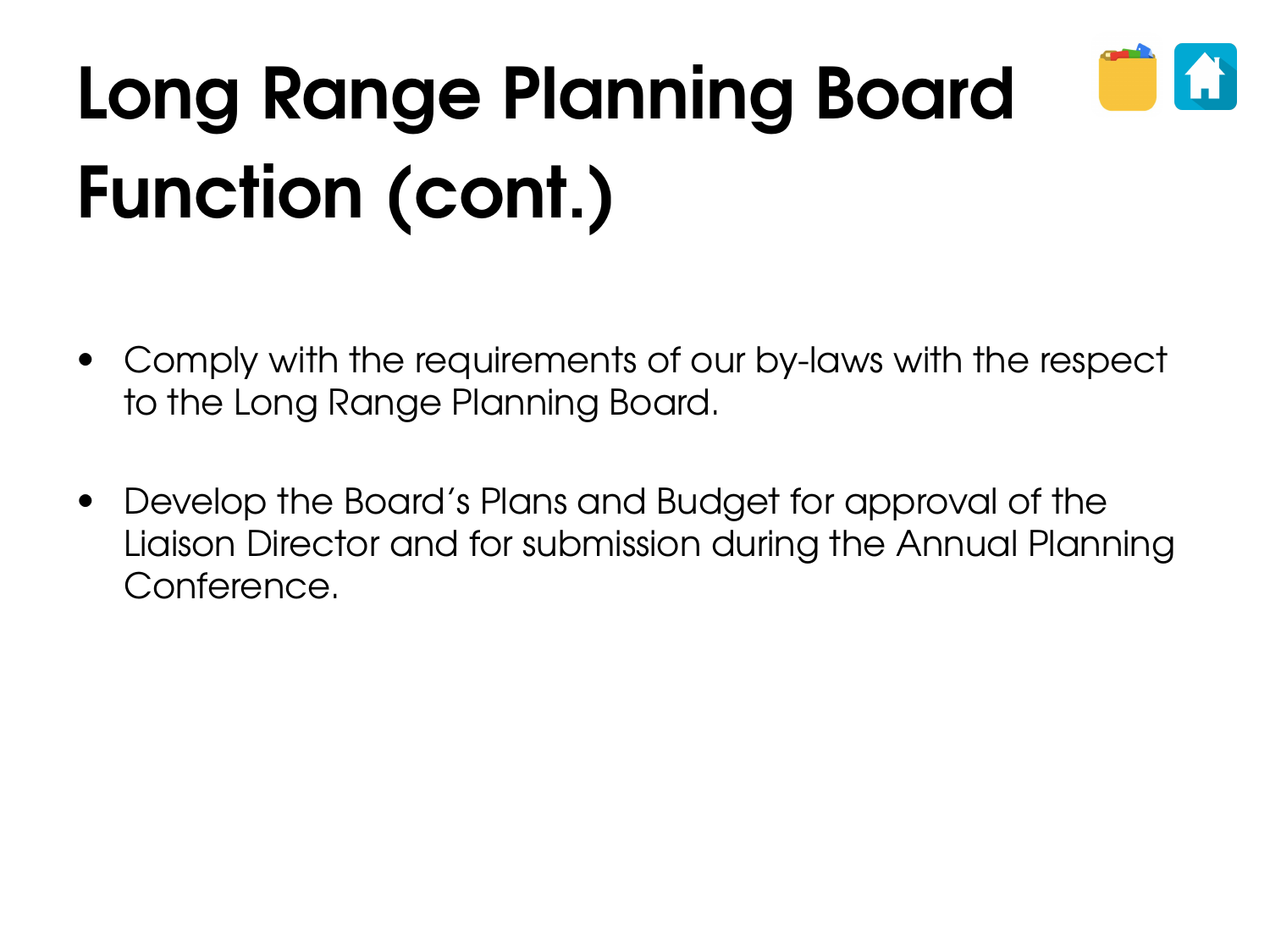

Long Range Planning Board
Function (cont.)

Comply with the requirements of our by-laws with the respect to the Long Range Planning Board.

Develop the Board’s Plans and Budget for approval of the Liaison Director and for submission during the Annual Planning Conference.